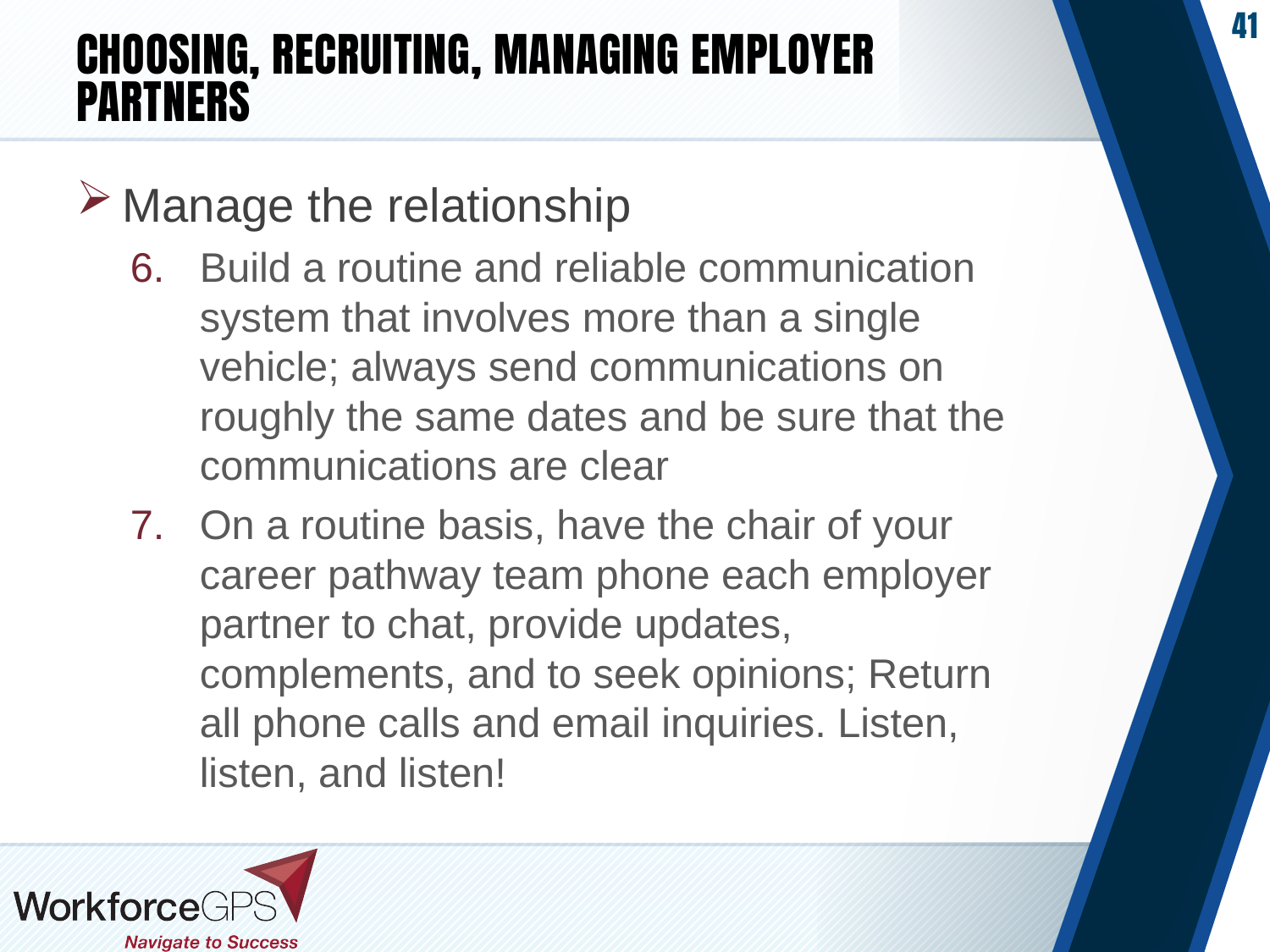

# Choosing, Recruiting, Managing Employer Partners
Manage the relationship
Build a routine and reliable communication system that involves more than a single vehicle; always send communications on roughly the same dates and be sure that the communications are clear
On a routine basis, have the chair of your career pathway team phone each employer partner to chat, provide updates, complements, and to seek opinions; Return all phone calls and email inquiries. Listen, listen, and listen!